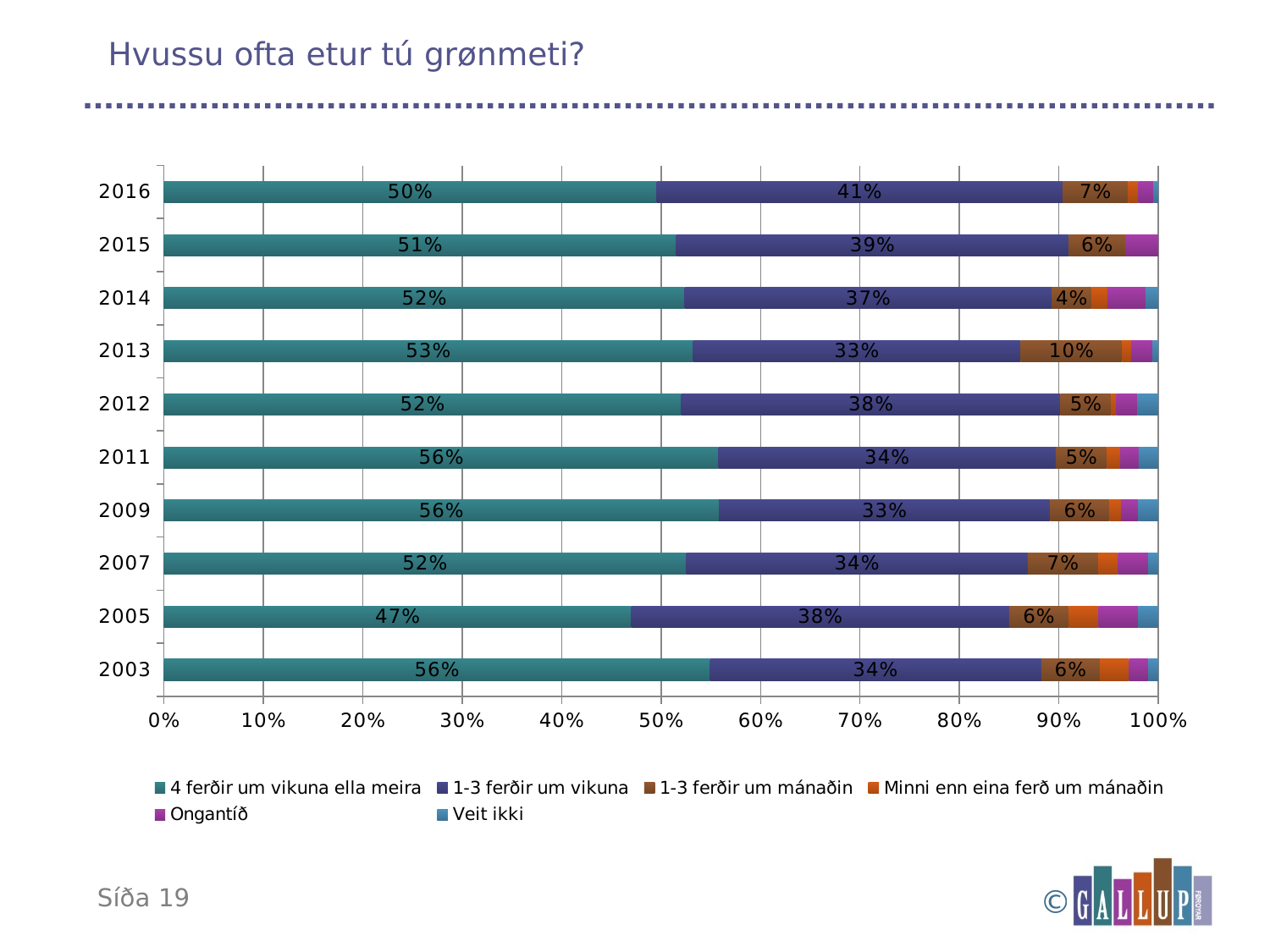

# Hvussu ofta etur tú grønmeti?

### Chart

| Category | 4 ferðir um vikuna ella meira | 1-3 ferðir um vikuna | 1-3 ferðir um mánaðin | Minni enn eina ferð um mánaðin | Ongantíð | Veit ikki |
|---|---|---|---|---|---|---|
| 2003 | 0.56 | 0.34 | 0.06 | 0.03 | 0.02 | 0.01 |
| 2005 | 0.47 | 0.38 | 0.06 | 0.03 | 0.04 | 0.02 |
| 2007 | 0.52 | 0.34 | 0.07 | 0.02 | 0.03 | 0.01 |
| 2009 | 0.5583 | 0.333 | 0.0598 | 0.0113 | 0.0178 | 0.0199 |
| 2011 | 0.5578105757849667 | 0.339088962180708 | 0.051639280459257746 | 0.013049359261913097 | 0.018722770518766637 | 0.019689051794387562 |
| 2012 | 0.5202108963093146 | 0.38137082601054484 | 0.050966608084358524 | 0.005272407732864675 | 0.0210896309314587 | 0.0210896309314587 |
| 2013 | 0.5318761384335154 | 0.3296903460837887 | 0.10200364298724955 | 0.009107468123861567 | 0.02185792349726776 | 0.00546448087431694 |
| 2014 | 0.5237580528940884 | 0.369047917260257 | 0.040252756105183175 | 0.01572860258322737 | 0.03835205238380853 | 0.012860618773435518 |
| 2015 | 0.5131051712395784 | 0.3937301518004935 | 0.05641475032956143 | None | 0.03304305448743919 | None |
| 2016 | 0.49525972103288596 | 0.4086838510870537 | 0.06560997783846984 | 0.010359324374646515 | 0.015242649589383156 | 0.004844476077560657 |